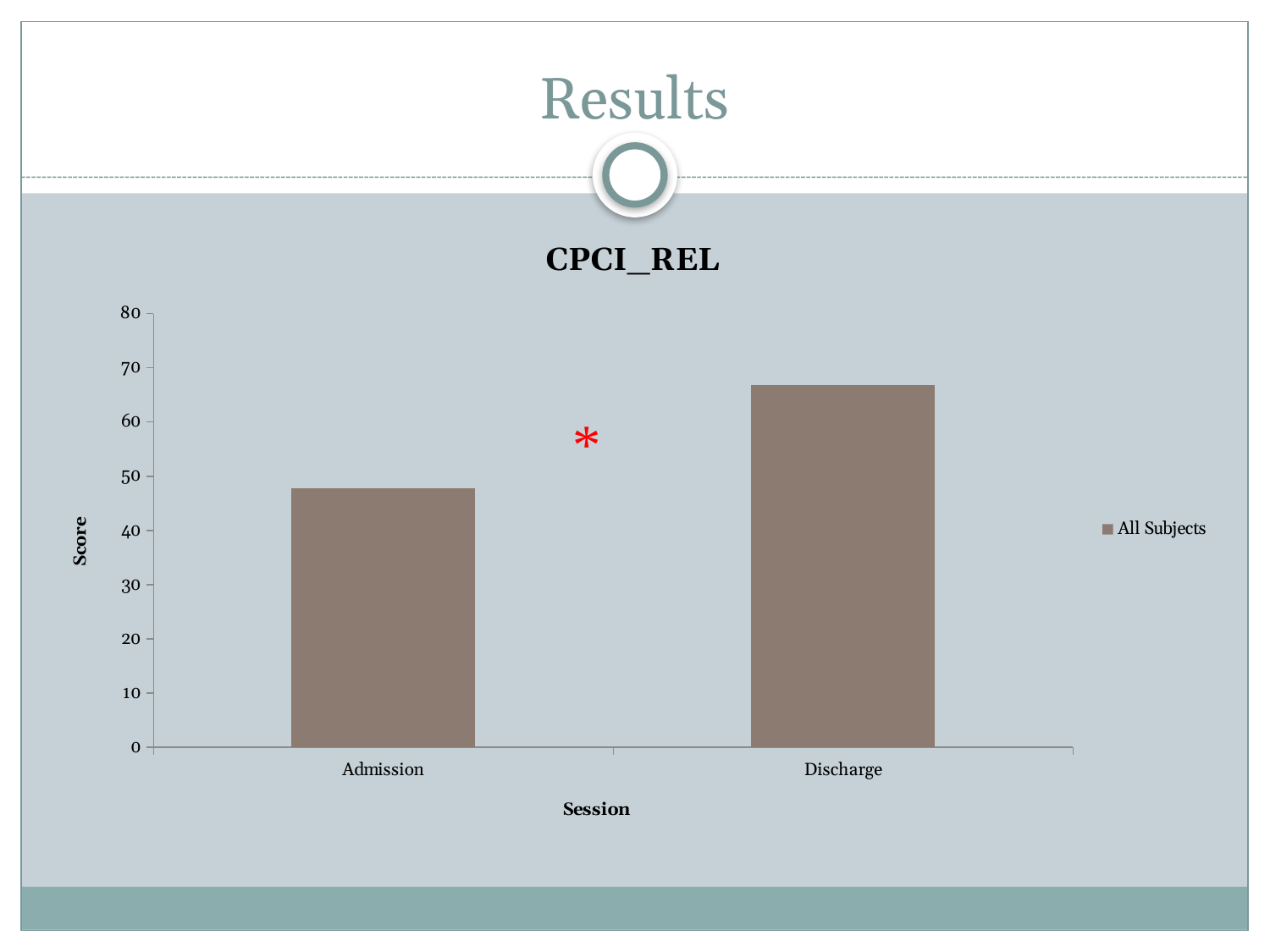

# Results

### Chart: CPCI_REL

| Category | All Subjects |
|---|---|
| Admission | 47.7457142857143 |
| Discharge | 66.88571428571429 |